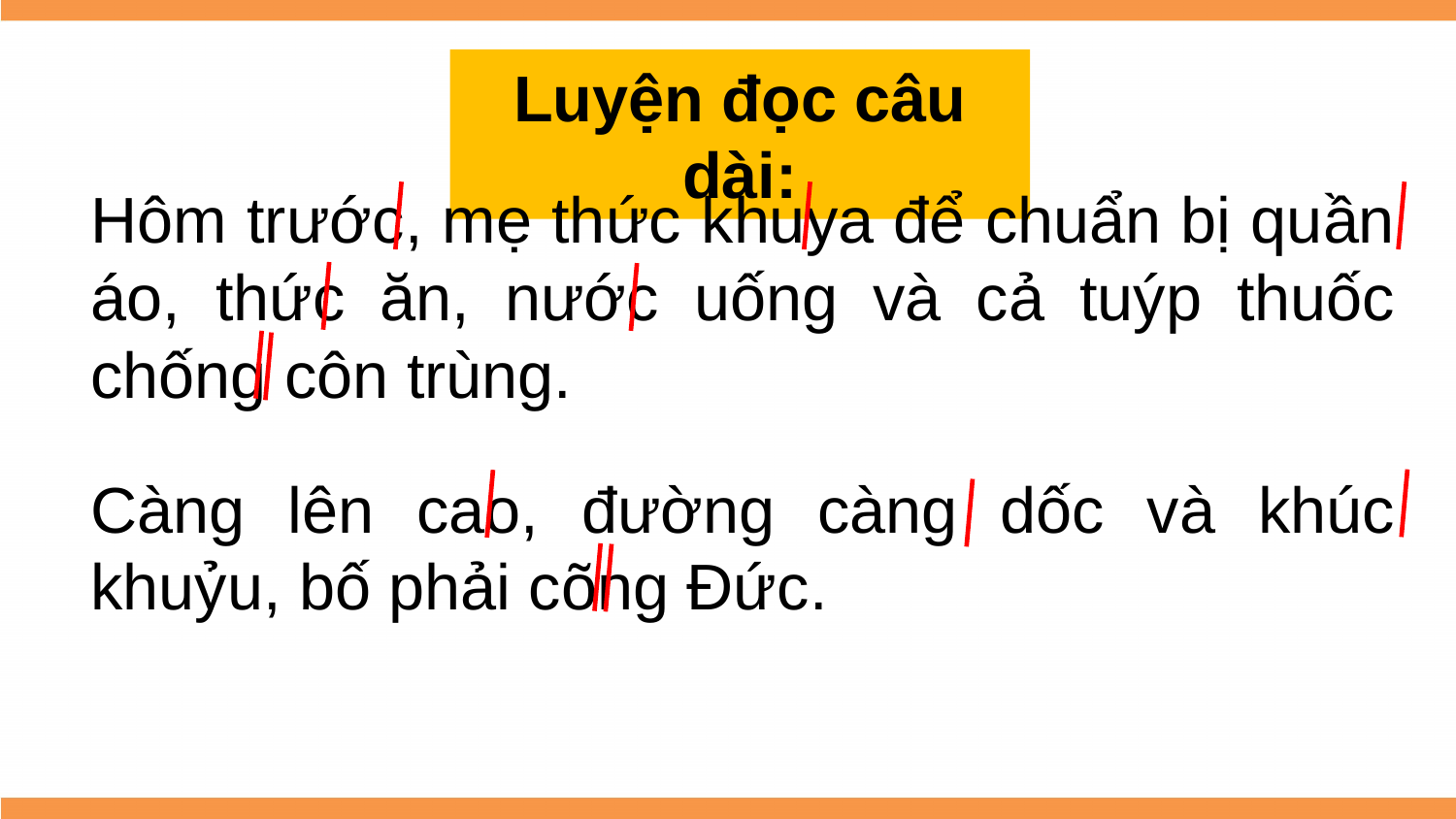

Luyện đọc câu dài:
Hôm trước, mẹ thức khuya để chuẩn bị quần áo, thức ăn, nước uống và cả tuýp thuốc chống côn trùng.
Càng lên cao, đường càng dốc và khúc khuỷu, bố phải cõng Đức.